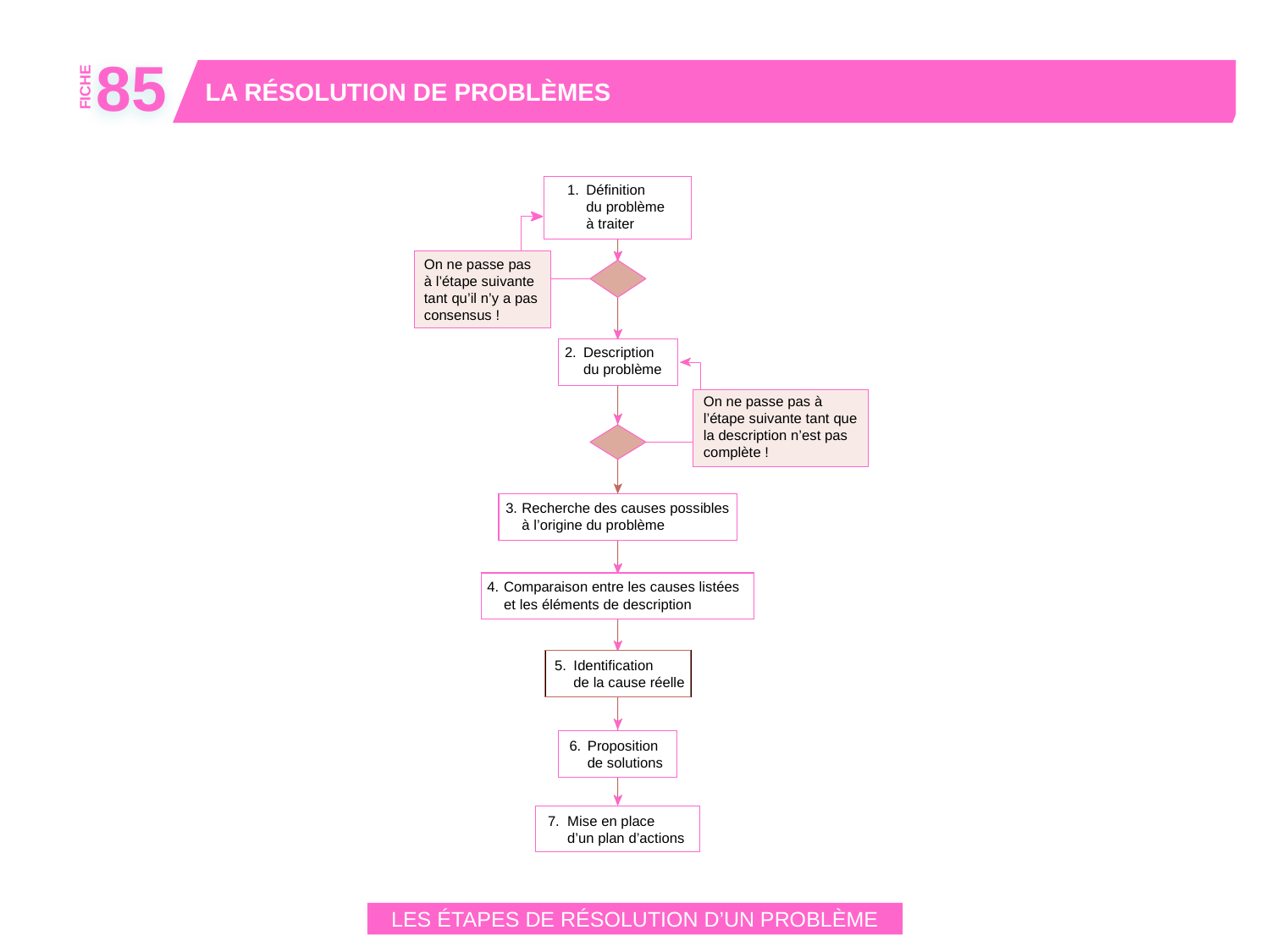

85

LA RÉSOLUTION DE PROBLÈMES
FICHE

1.
Définition
du problème
à traiter

On ne passe pas
à l’étape suivante
tant qu’il n’y a pas
consensus !

2.
Description
du problème

On ne passe pas à l’étape suivante tant que
la description n’est pas
complète !

3.
Recherche des causes possibles
à l’origine du problème

4.
Comparaison entre les causes listées
et les éléments de description

5.
Identification
de la cause réelle

6.
Proposition
de solutions

7.
Mise en place
d’un plan d’actions
LES ÉTAPES DE RÉSOLUTION D’UN PROBLÈME